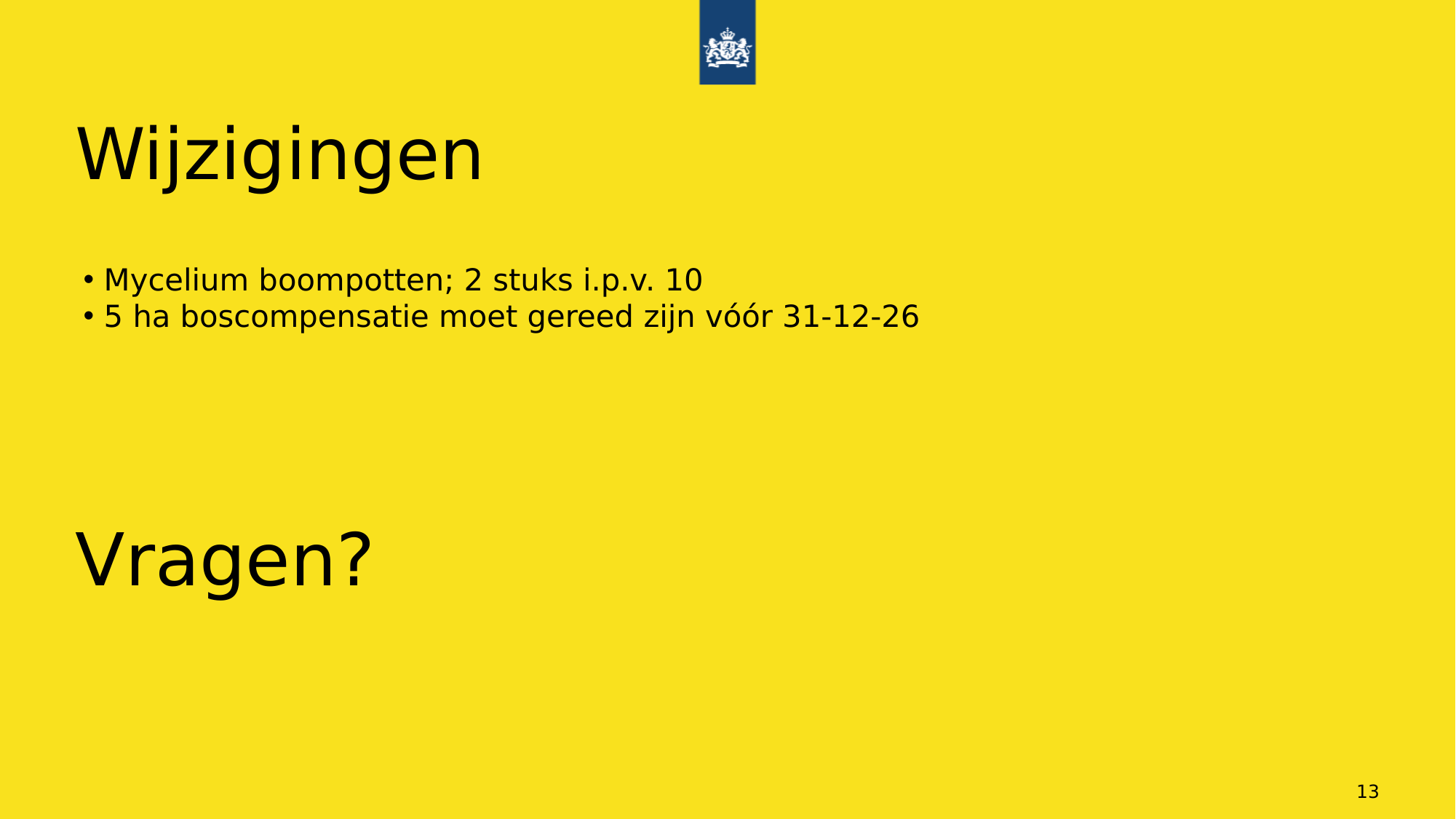

# Wijzigingen
Mycelium boompotten; 2 stuks i.p.v. 10
5 ha boscompensatie moet gereed zijn vóór 31-12-26

Vragen?

13